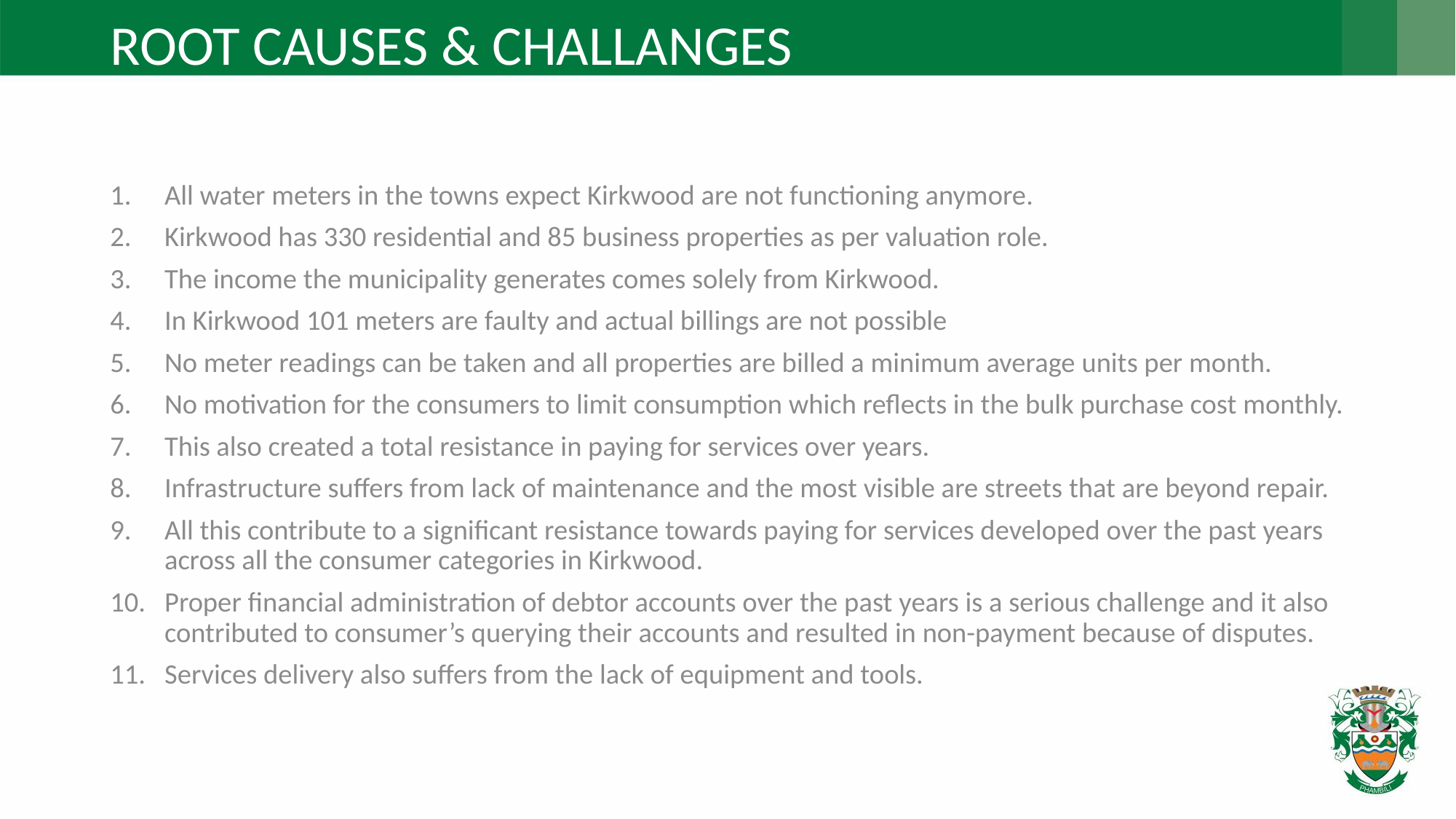

# ROOT CAUSES & CHALLANGES
All water meters in the towns expect Kirkwood are not functioning anymore.
Kirkwood has 330 residential and 85 business properties as per valuation role.
The income the municipality generates comes solely from Kirkwood.
In Kirkwood 101 meters are faulty and actual billings are not possible
No meter readings can be taken and all properties are billed a minimum average units per month.
No motivation for the consumers to limit consumption which reflects in the bulk purchase cost monthly.
This also created a total resistance in paying for services over years.
Infrastructure suffers from lack of maintenance and the most visible are streets that are beyond repair.
All this contribute to a significant resistance towards paying for services developed over the past years across all the consumer categories in Kirkwood.
Proper financial administration of debtor accounts over the past years is a serious challenge and it also contributed to consumer’s querying their accounts and resulted in non-payment because of disputes.
Services delivery also suffers from the lack of equipment and tools.